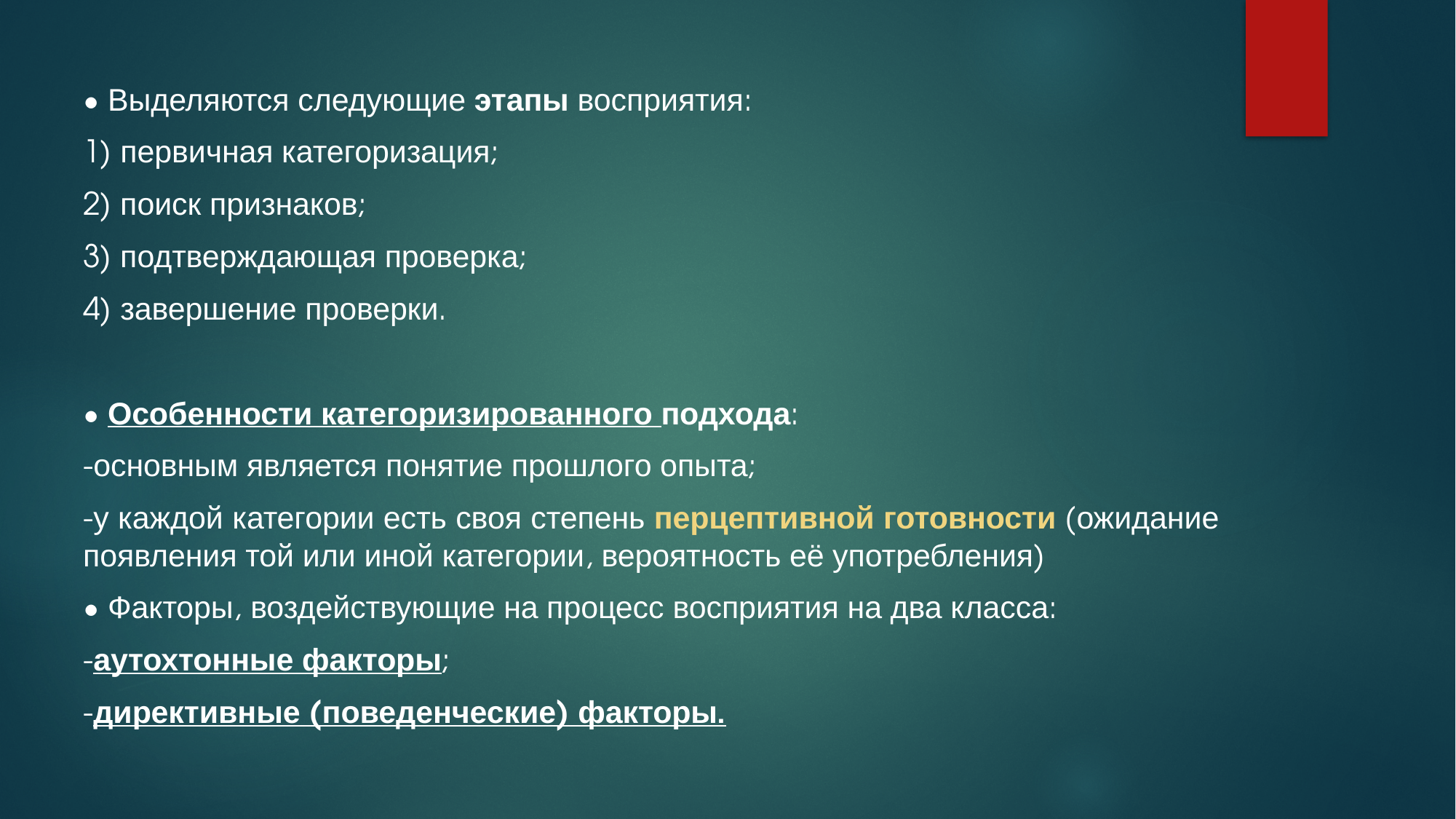

• Выделяются следующие этапы восприятия:
1) первичная категоризация;
2) поиск признаков;
3) подтверждающая проверка;
4) завершение проверки.

• Особенности категоризированного подхода:
-основным является понятие прошлого опыта;
-у каждой категории есть своя степень перцептивной готовности (ожидание появления той или иной категории, вероятность её употребления)
• Факторы, воздействующие на процесс восприятия на два класса:
-аутохтонные факторы;
-директивные (поведенческие) факторы.